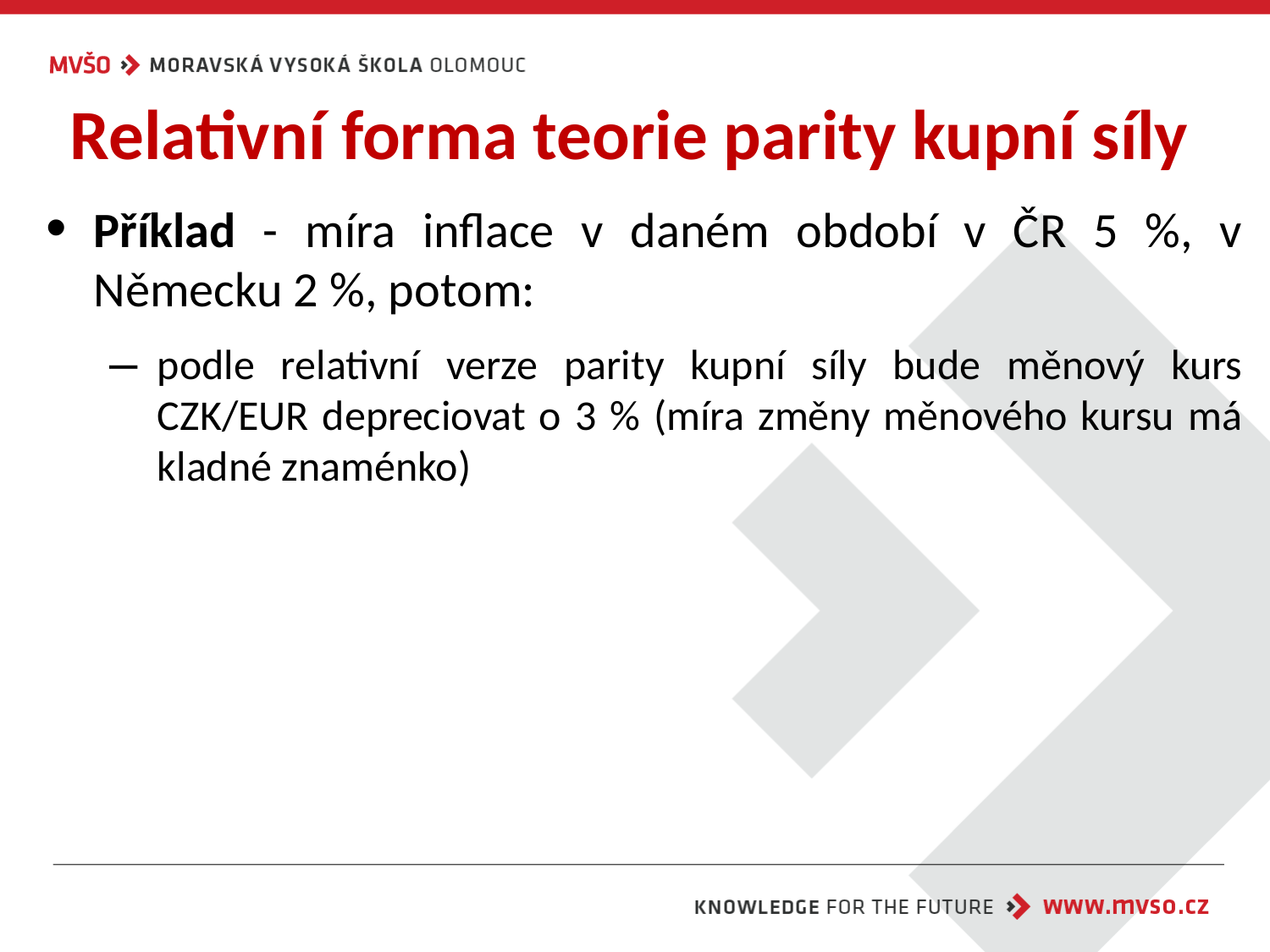

# Relativní forma teorie parity kupní síly
Příklad - míra inflace v daném období v ČR 5 %, v Německu 2 %, potom:
podle relativní verze parity kupní síly bude měnový kurs CZK/EUR depreciovat o 3 % (míra změny měnového kursu má kladné znaménko)